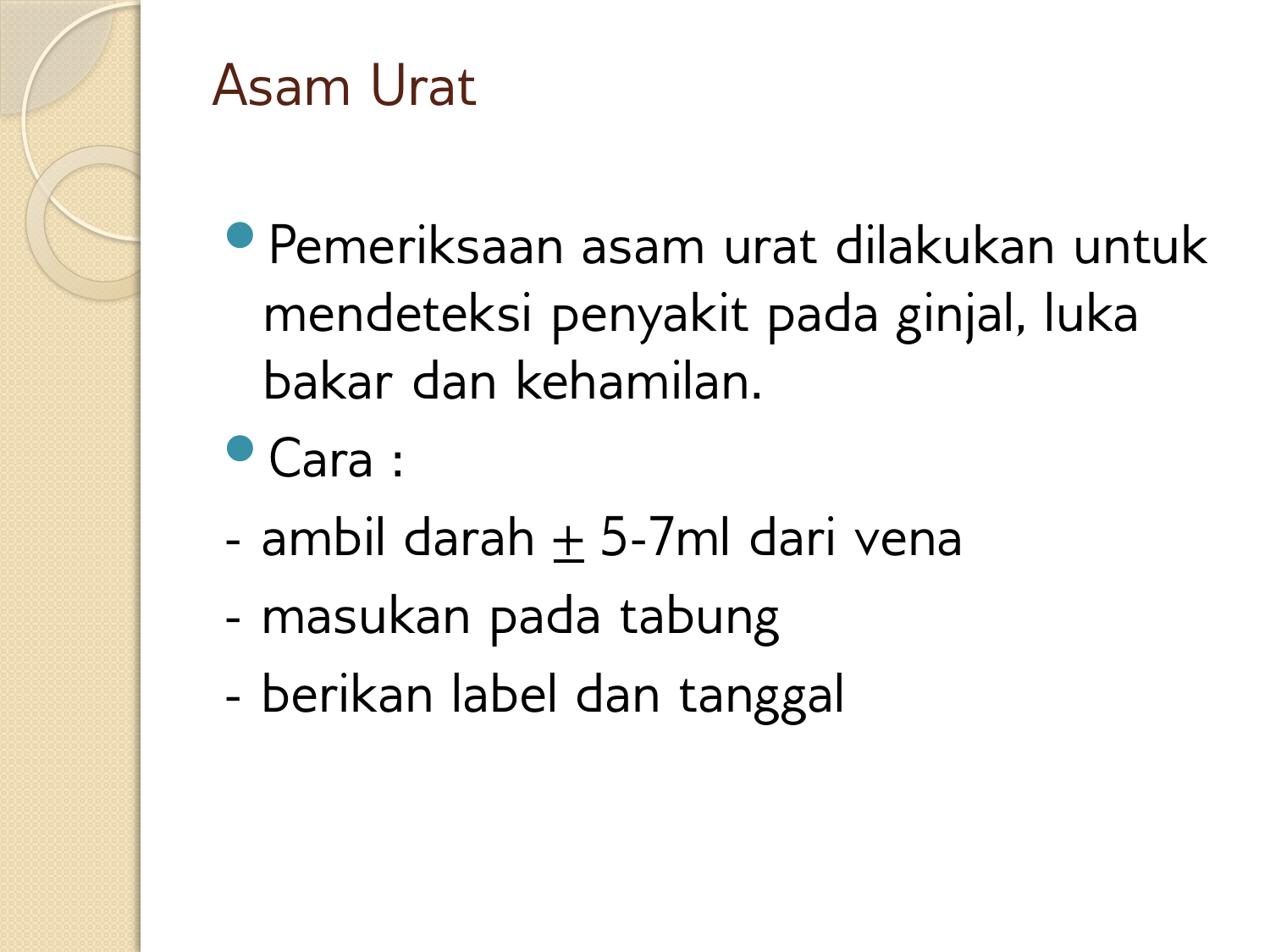

# Asam Urat
Pemeriksaan asam urat dilakukan untuk mendeteksi penyakit pada ginjal, luka bakar dan kehamilan.
Cara :
- ambil darah + 5-7ml dari vena
- masukan pada tabung
- berikan label dan tanggal